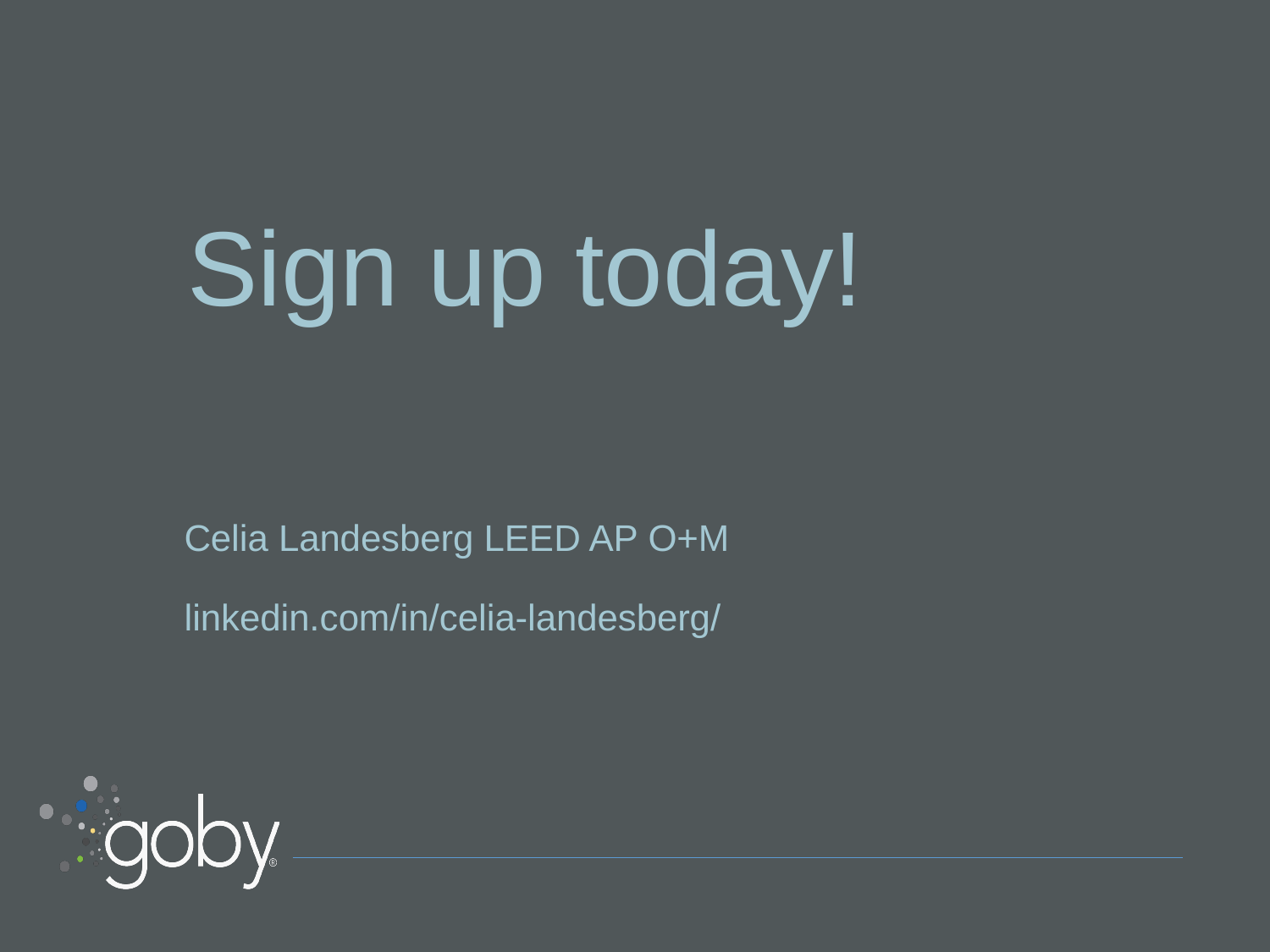

# Sign up today!
Celia Landesberg LEED AP O+M
linkedin.com/in/celia-landesberg/